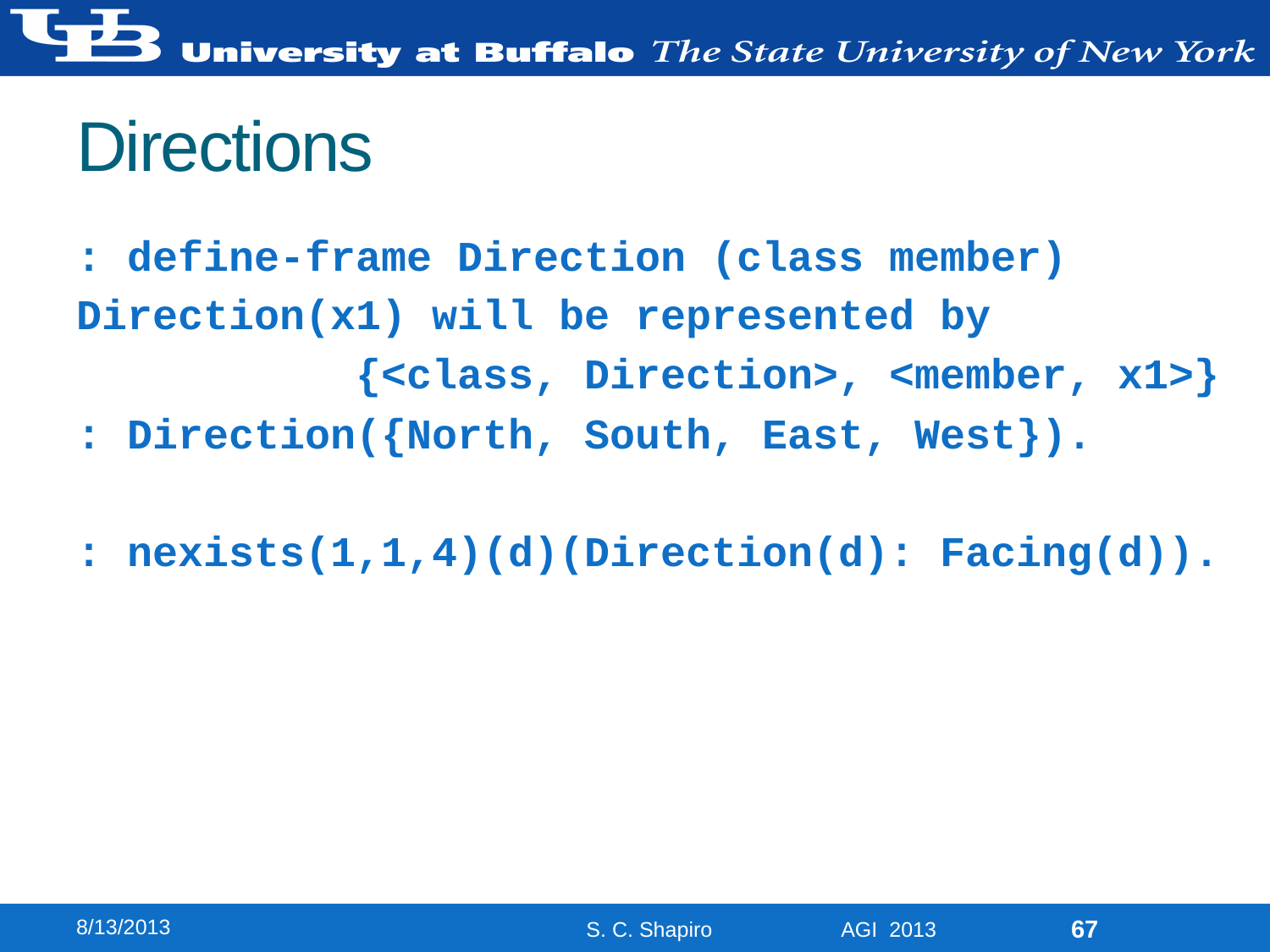

# Directions
: define-frame Direction (class member)
Direction(x1) will be represented by
           {<class, Direction>, <member, x1>}
: Direction({North, South, East, West}).

: nexists(1,1,4)(d)(Direction(d): Facing(d)).
8/13/2013
67
S. C. Shapiro                      AGI  2013